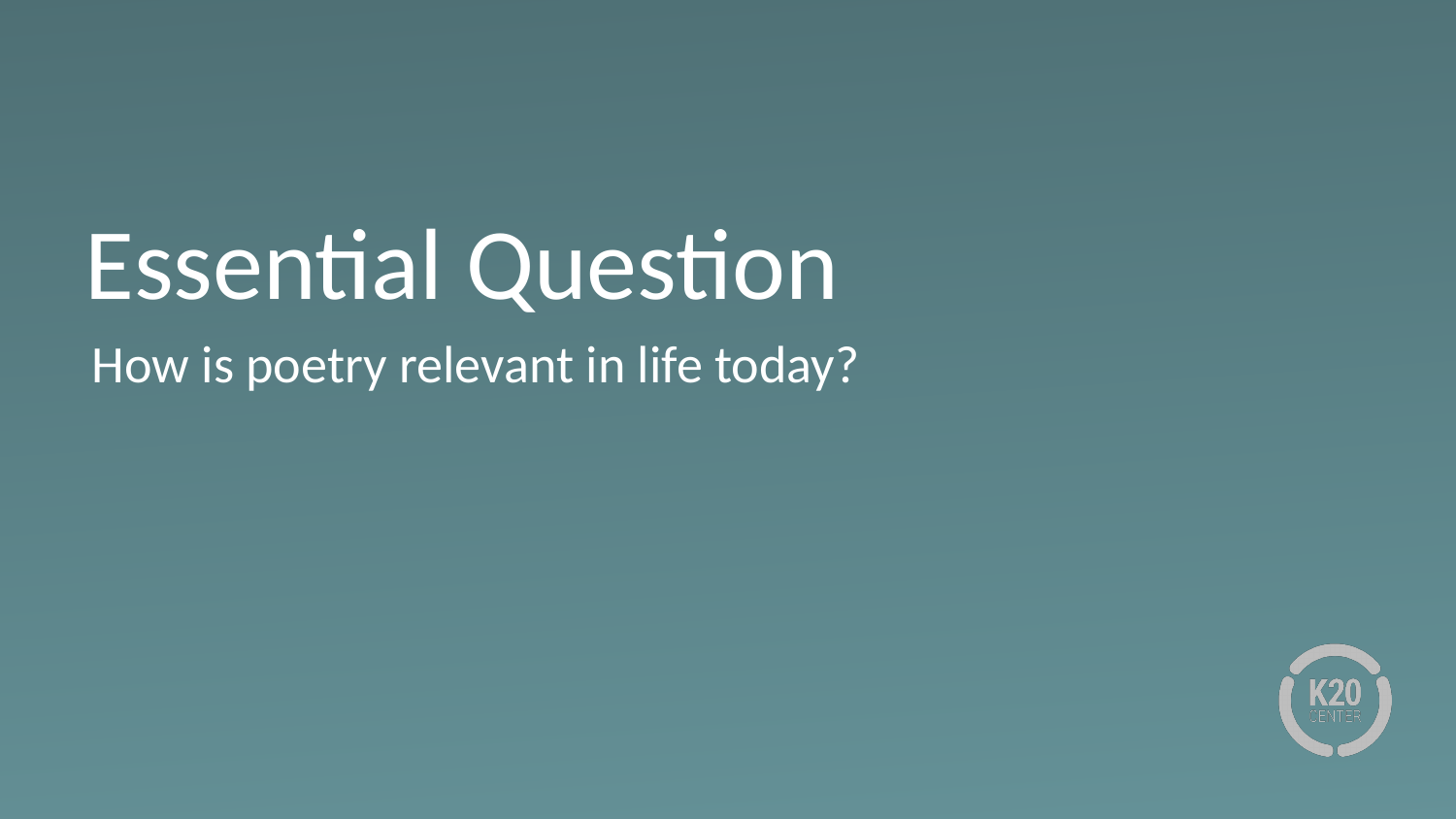

# Essential Question
How is poetry relevant in life today?